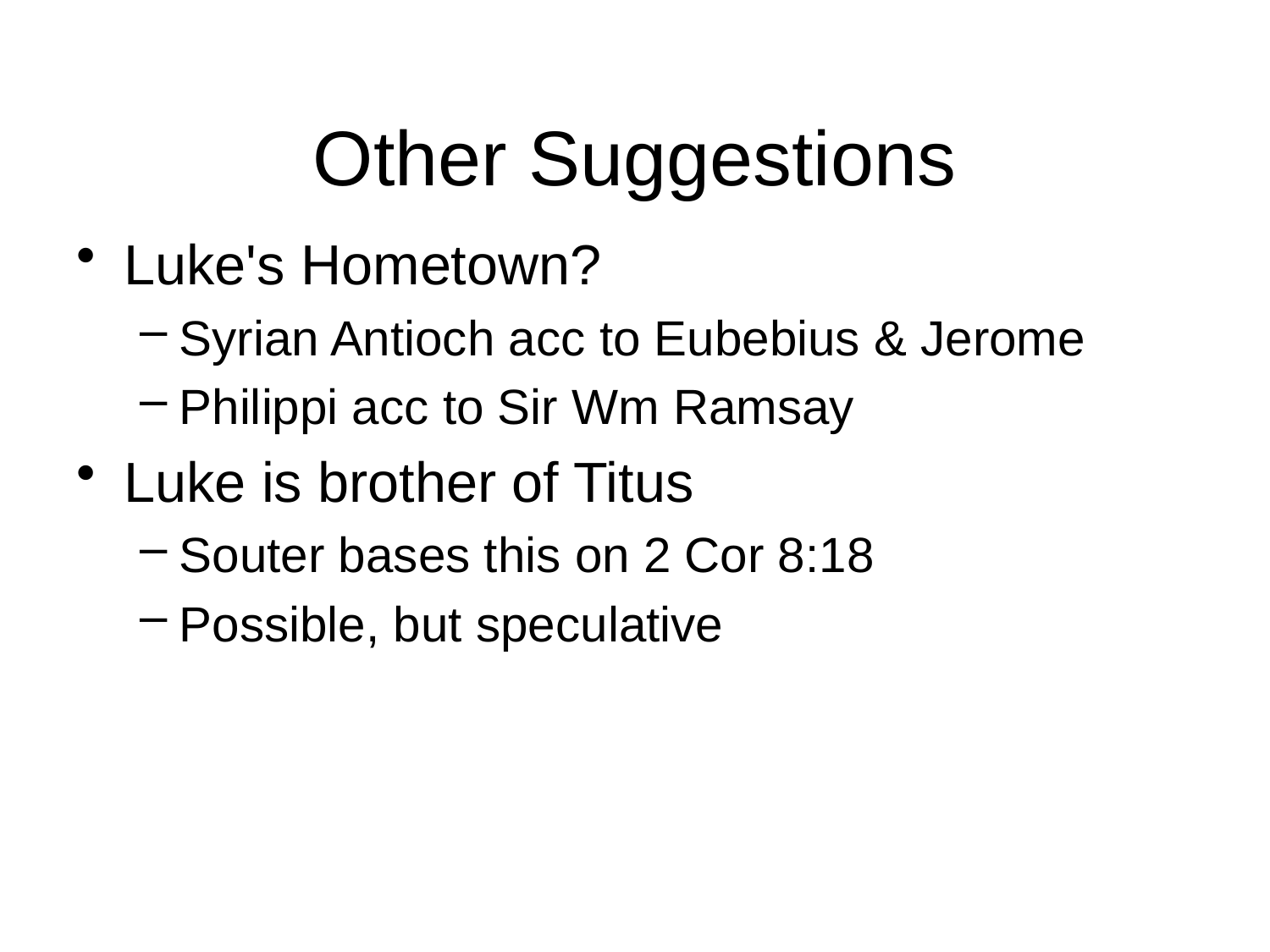

# Other Suggestions
Luke's Hometown?
Syrian Antioch acc to Eubebius & Jerome
Philippi acc to Sir Wm Ramsay
Luke is brother of Titus
Souter bases this on 2 Cor 8:18
Possible, but speculative